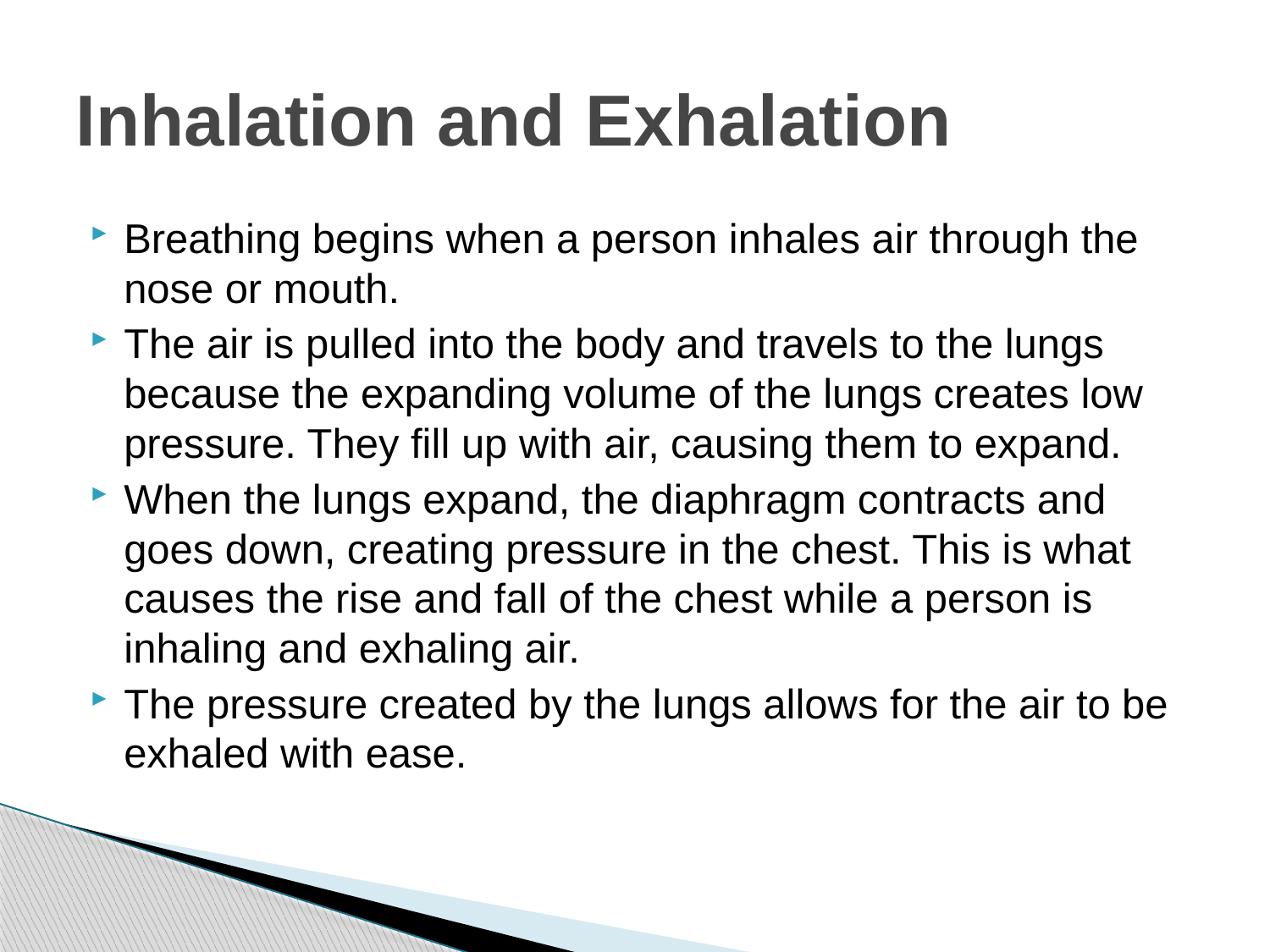

# Inhalation and Exhalation
Breathing begins when a person inhales air through the nose or mouth.
The air is pulled into the body and travels to the lungs because the expanding volume of the lungs creates low pressure. They fill up with air, causing them to expand.
When the lungs expand, the diaphragm contracts and goes down, creating pressure in the chest. This is what causes the rise and fall of the chest while a person is inhaling and exhaling air.
The pressure created by the lungs allows for the air to be exhaled with ease.